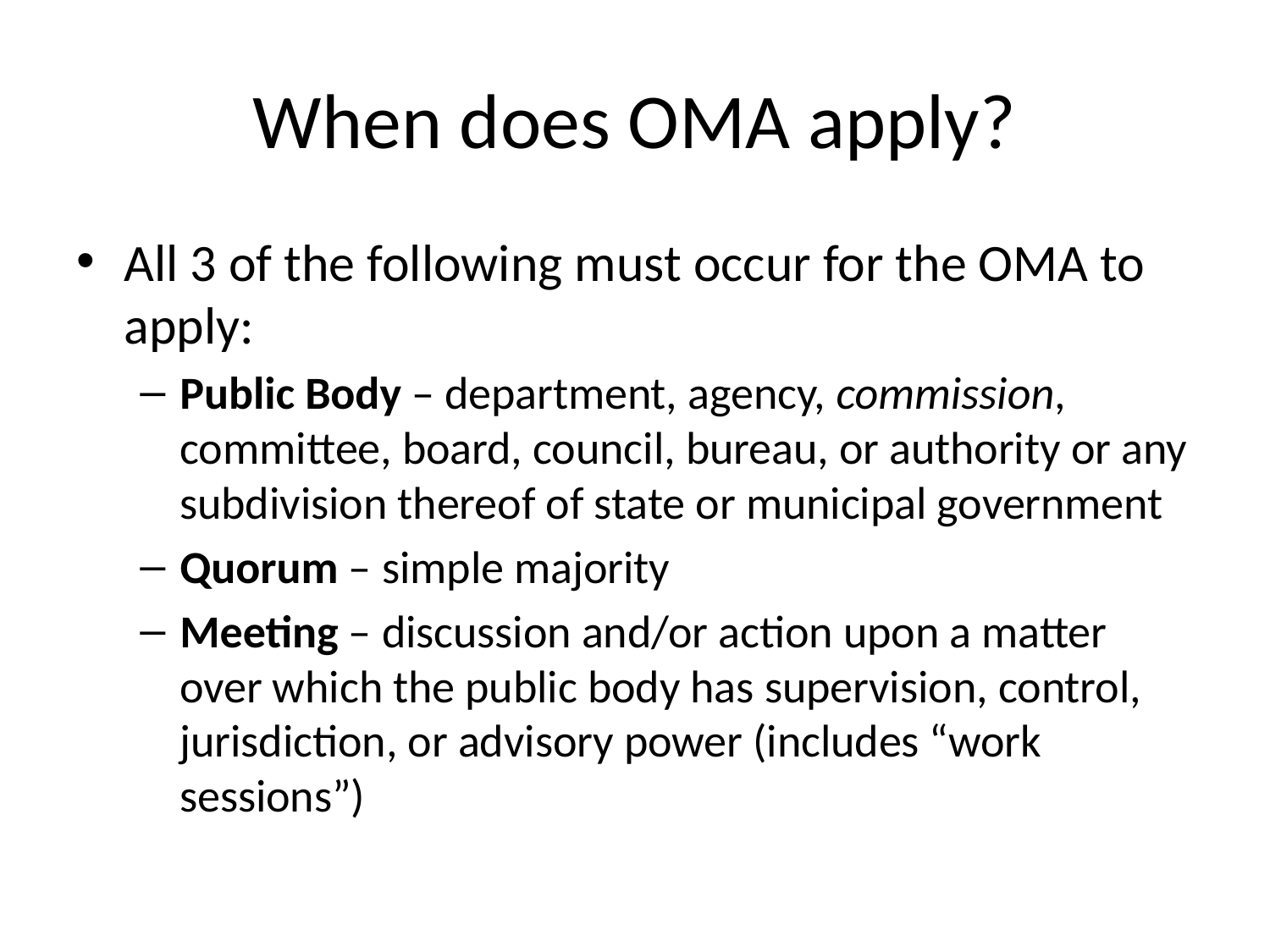

# When does OMA apply?
All 3 of the following must occur for the OMA to apply:
Public Body – department, agency, commission, committee, board, council, bureau, or authority or any subdivision thereof of state or municipal government
Quorum – simple majority
Meeting – discussion and/or action upon a matter over which the public body has supervision, control, jurisdiction, or advisory power (includes “work sessions”)